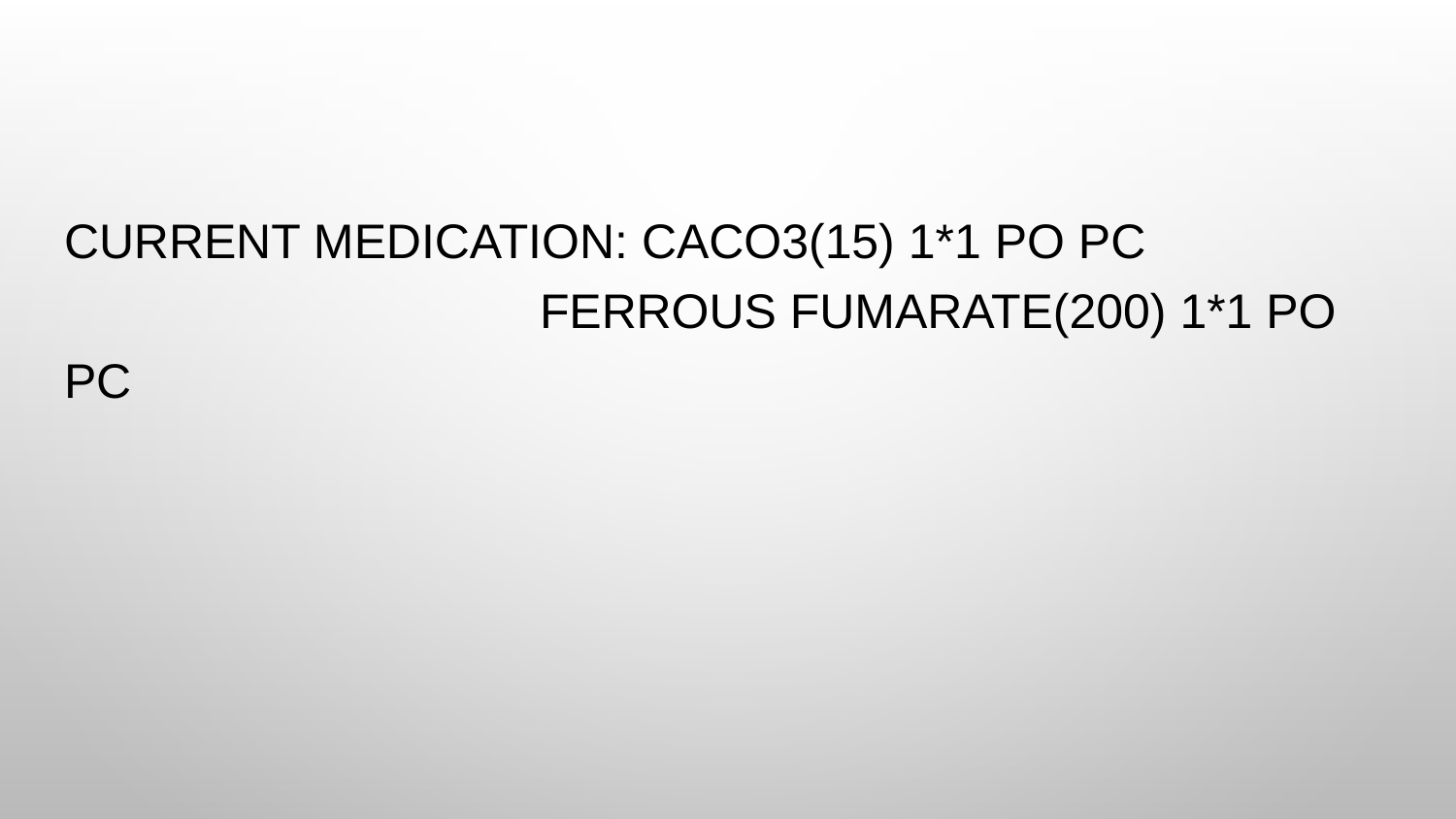

#
Current medication: Caco3(15) 1*1 po pc
                                   Ferrous fumarate(200) 1*1 po pc